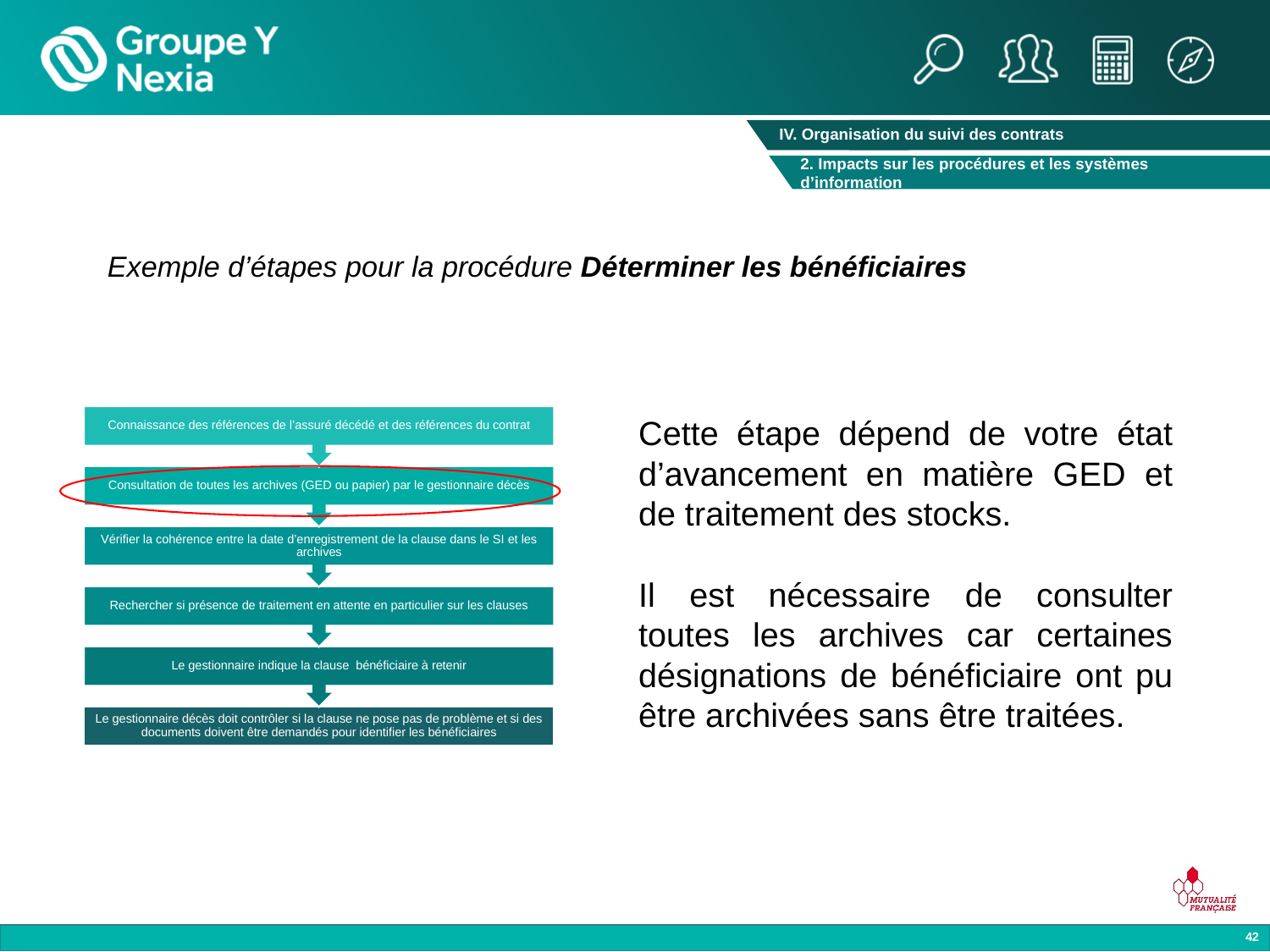

IV. Organisation du suivi des contrats

2. Impacts sur les procédures et les systèmes d’information
Exemple d’étapes pour la procédure Déterminer les bénéficiaires
Le gestionnaire décès doit contrôler si la clause ne pose pas de problème et si des documents doivent être demandés pour identifier les bénéficiaires
Le gestionnaire indique la clause  bénéficiaire à retenir
Rechercher si présence de traitement en attente en particulier sur les clauses
Vérifier la cohérence entre la date d’enregistrement de la clause dans le SI et les archives
Consultation de toutes les archives (GED ou papier) par le gestionnaire décès
Connaissance des références de l’assuré décédé et des références du contrat
Cette étape dépend de votre état d’avancement en matière GED et de traitement des stocks.

Il est nécessaire de consulter toutes les archives car certaines désignations de bénéficiaire ont pu être archivées sans être traitées.